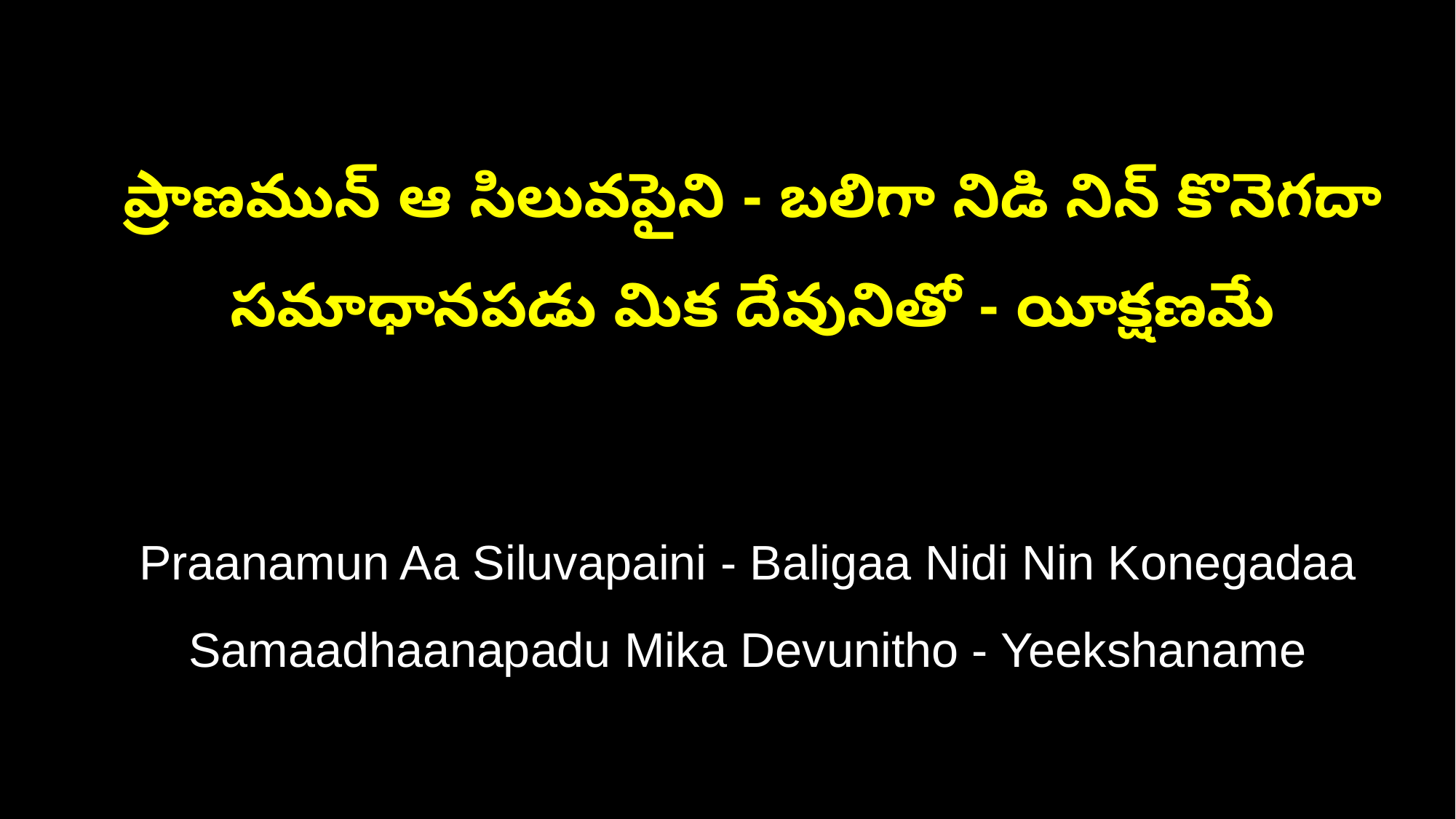

ప్రాణమున్ ఆ సిలువపైని - బలిగా నిడి నిన్ కొనెగదా
   సమాధానపడు మిక దేవునితో - యీక్షణమే
   Praanamun Aa Siluvapaini - Baligaa Nidi Nin Konegadaa
   Samaadhaanapadu Mika Devunitho - Yeekshaname